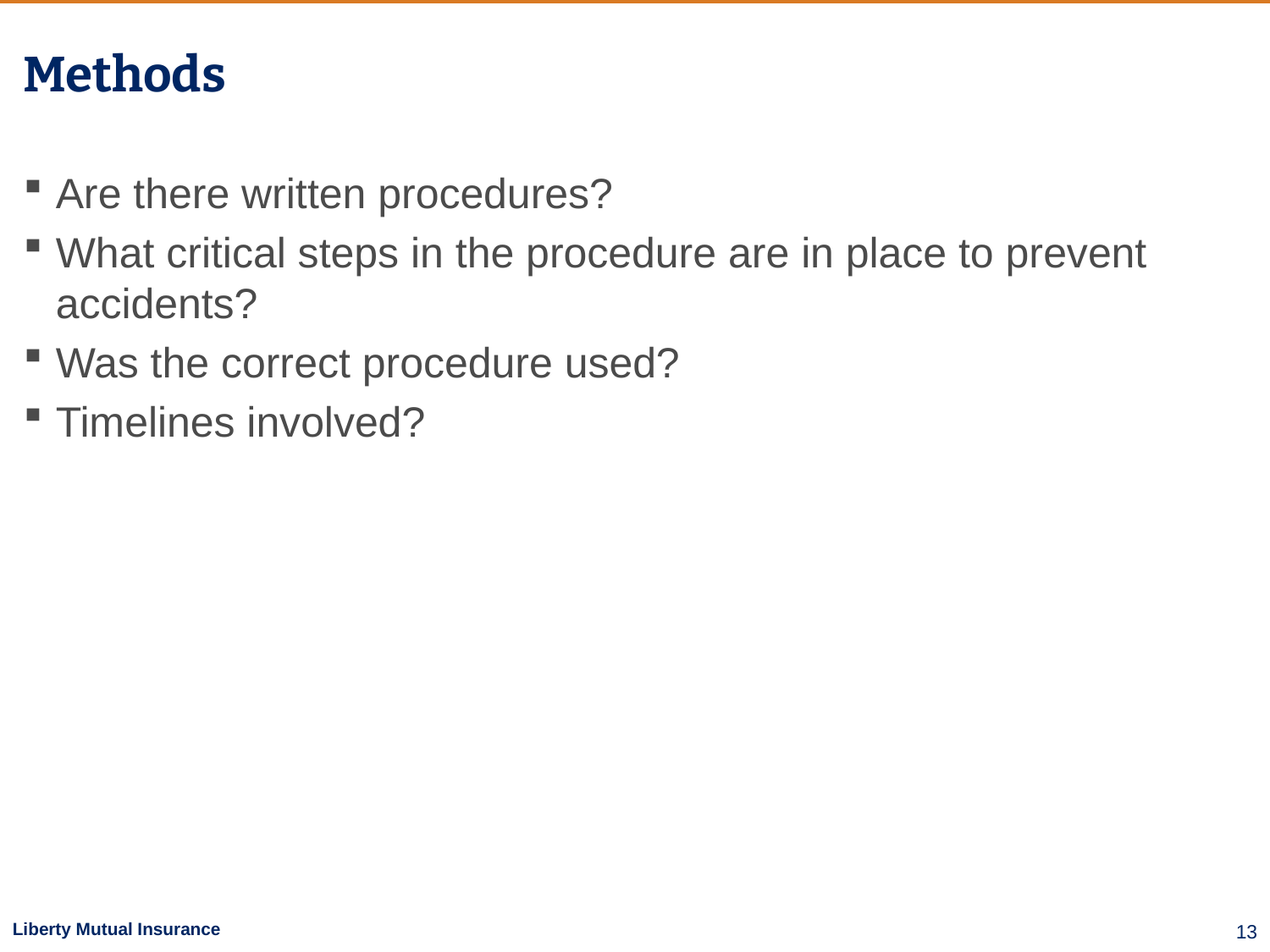

# Methods
Are there written procedures?
What critical steps in the procedure are in place to prevent accidents?
Was the correct procedure used?
Timelines involved?